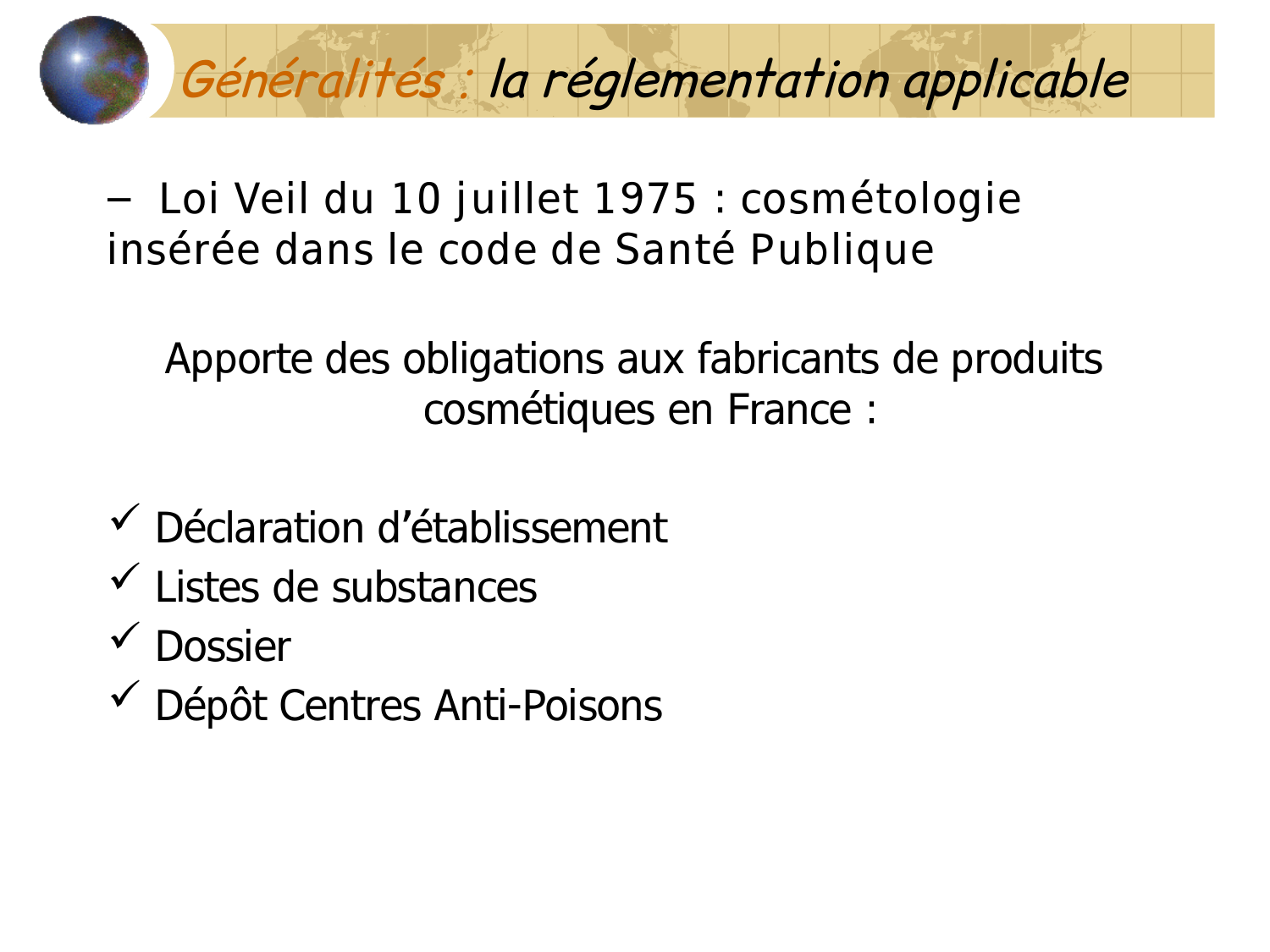

# Généralités : la réglementation applicable

–  Loi Veil du 10 juillet 1975 : cosmétologie insérée dans le code de Santé Publique

Apporte des obligations aux fabricants de produits cosmétiques en France :

Déclaration d’établissement
Listes de substances
Dossier
Dépôt Centres Anti-Poisons